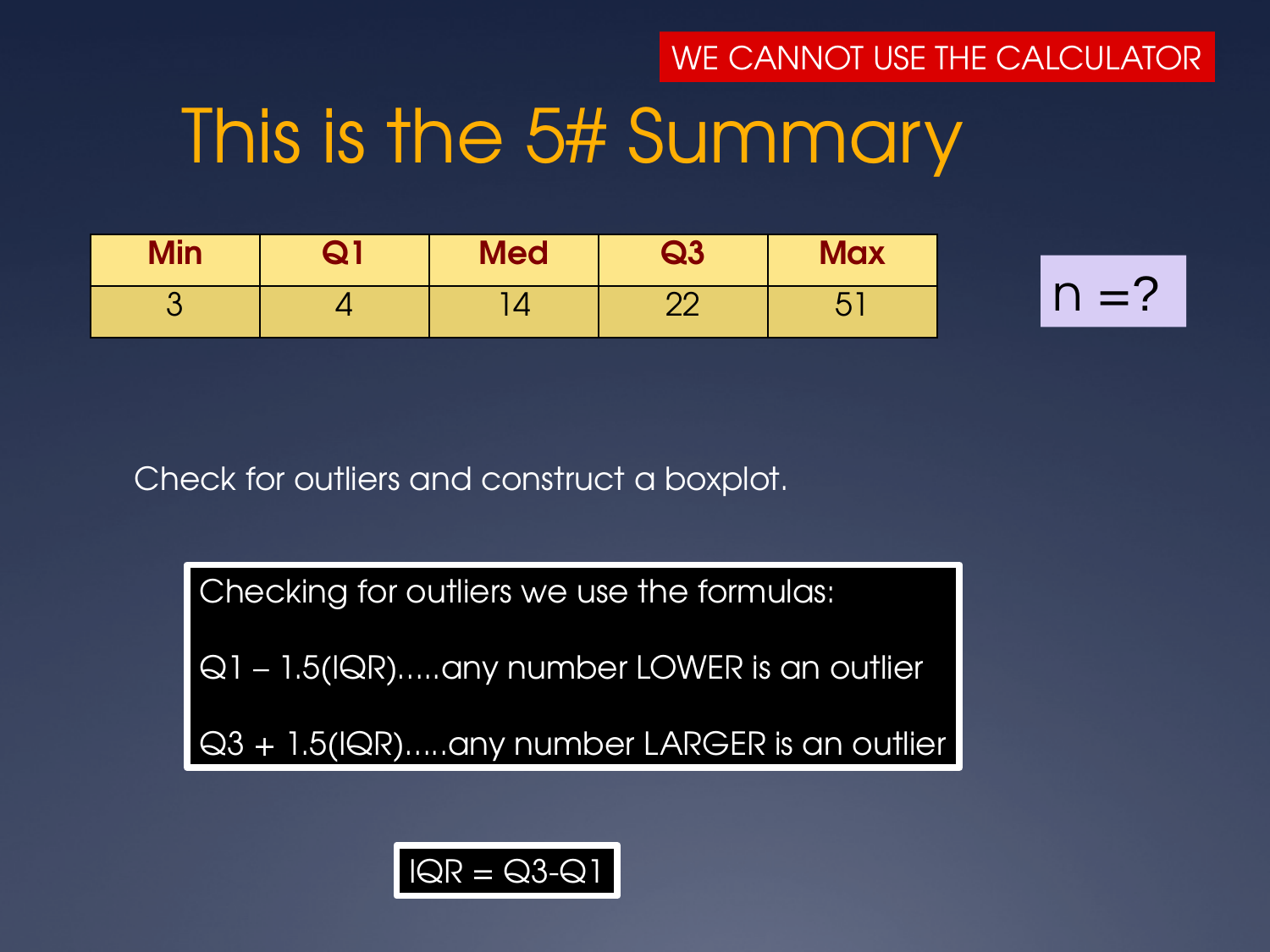

WE CANNOT USE THE CALCULATOR
# This is the 5# Summary
| Min | Q1 | Med | Q3 | Max |
| --- | --- | --- | --- | --- |
| 3 | 4 | 14 | 22 | 51 |
n =?
Check for outliers and construct a boxplot.
Checking for outliers we use the formulas:

Q1 – 1.5(IQR)…..any number LOWER is an outlier

Q3 + 1.5(IQR)…..any number LARGER is an outlier
IQR = Q3-Q1